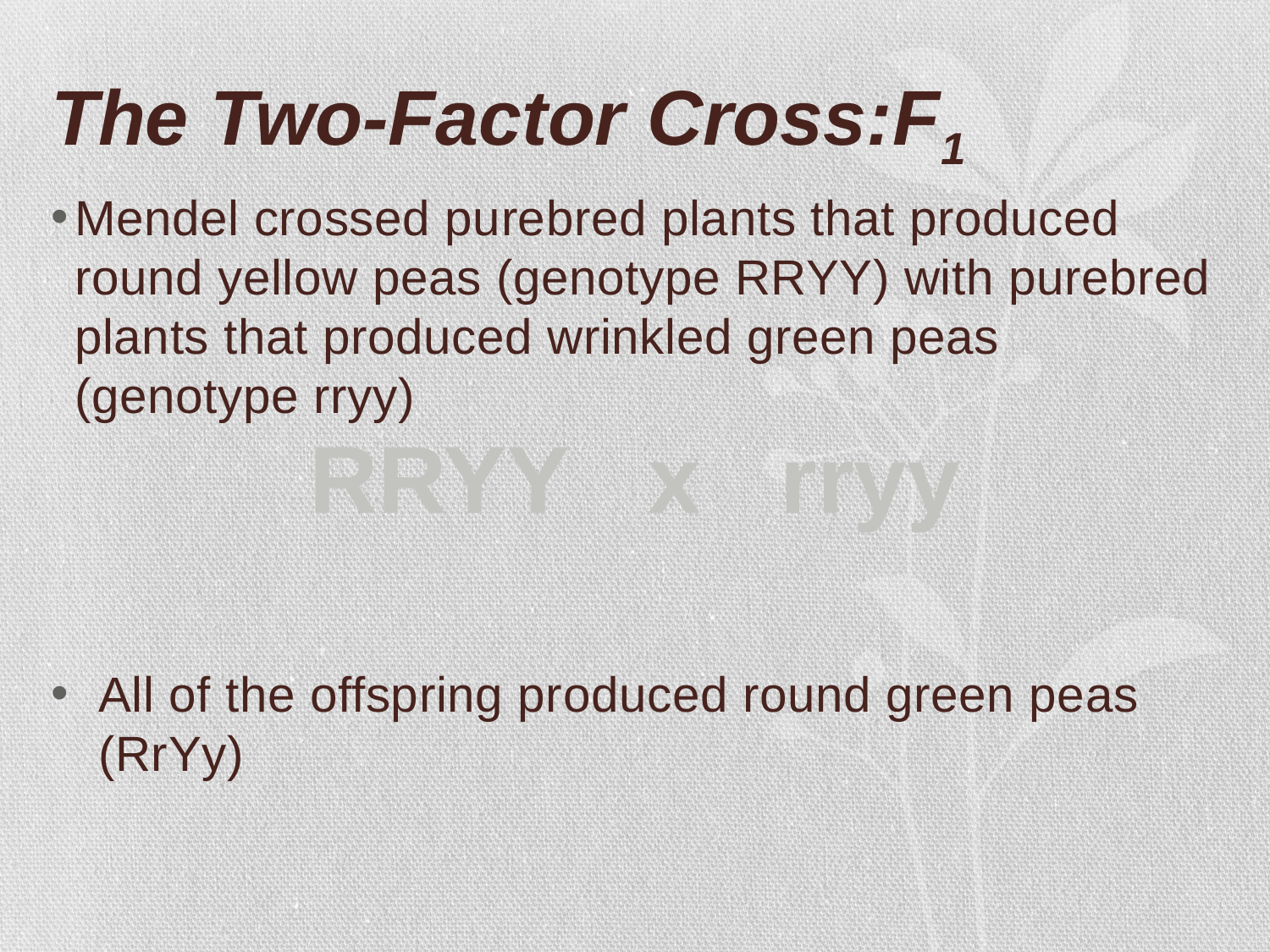

# The Two-Factor Cross:F1
Mendel crossed purebred plants that produced round yellow peas (genotype RRYY) with purebred plants that produced wrinkled green peas (genotype rryy)

All of the offspring produced round green peas (RrYy)
RRYY   x   rryy